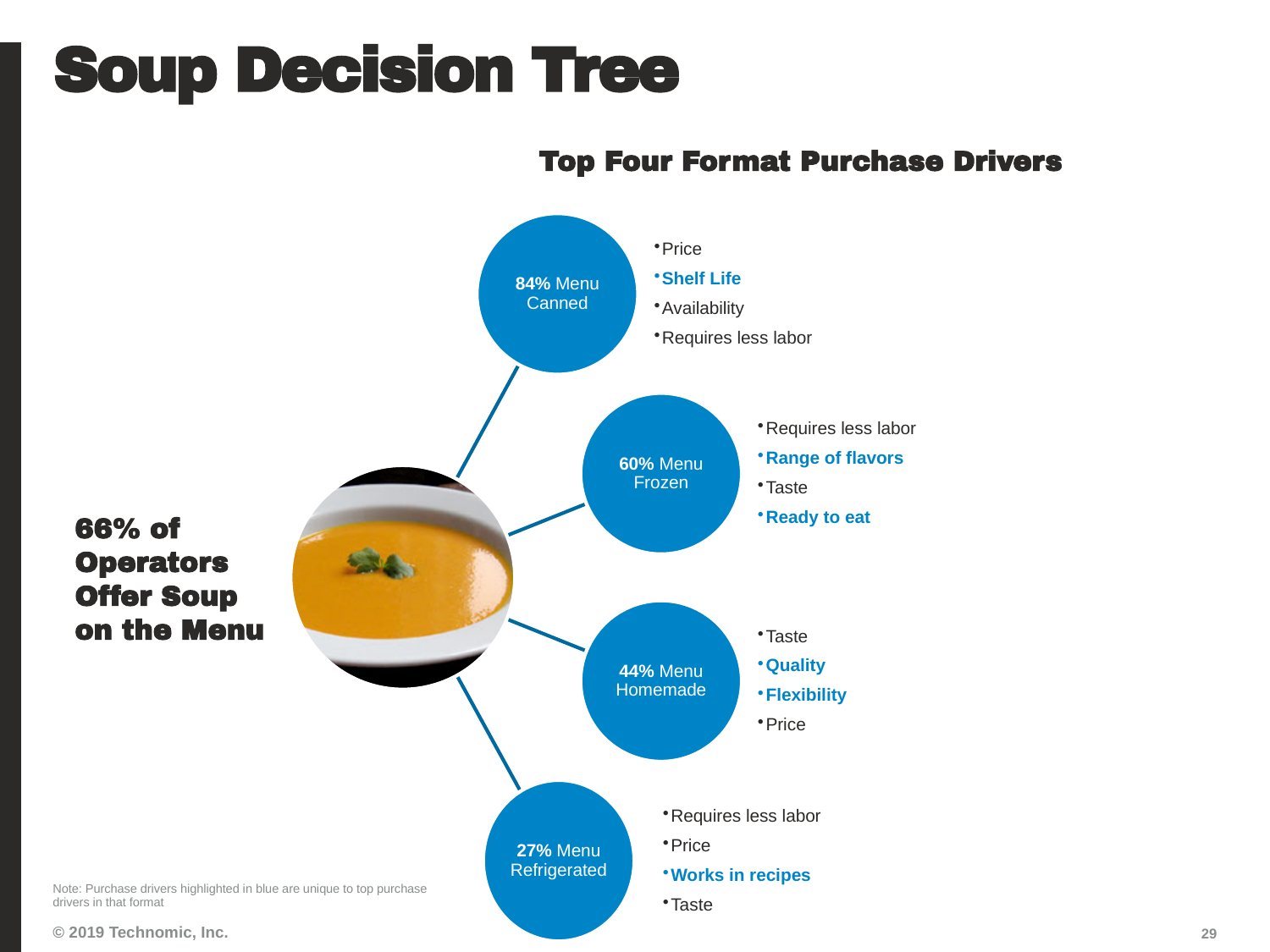

# Soup Decision Tree
Top Four Format Purchase Drivers
84% Menu Canned
Price
Shelf Life
Availability
Requires less labor
60% Menu Frozen
Requires less labor
Range of flavors
Taste
Ready to eat
44% Menu Homemade
Taste
Quality
Flexibility
Price
27% Menu Refrigerated
Requires less labor
Price
Works in recipes
Taste
66% of Operators Offer Soup on the Menu
Note: Purchase drivers highlighted in blue are unique to top purchase drivers in that format
29